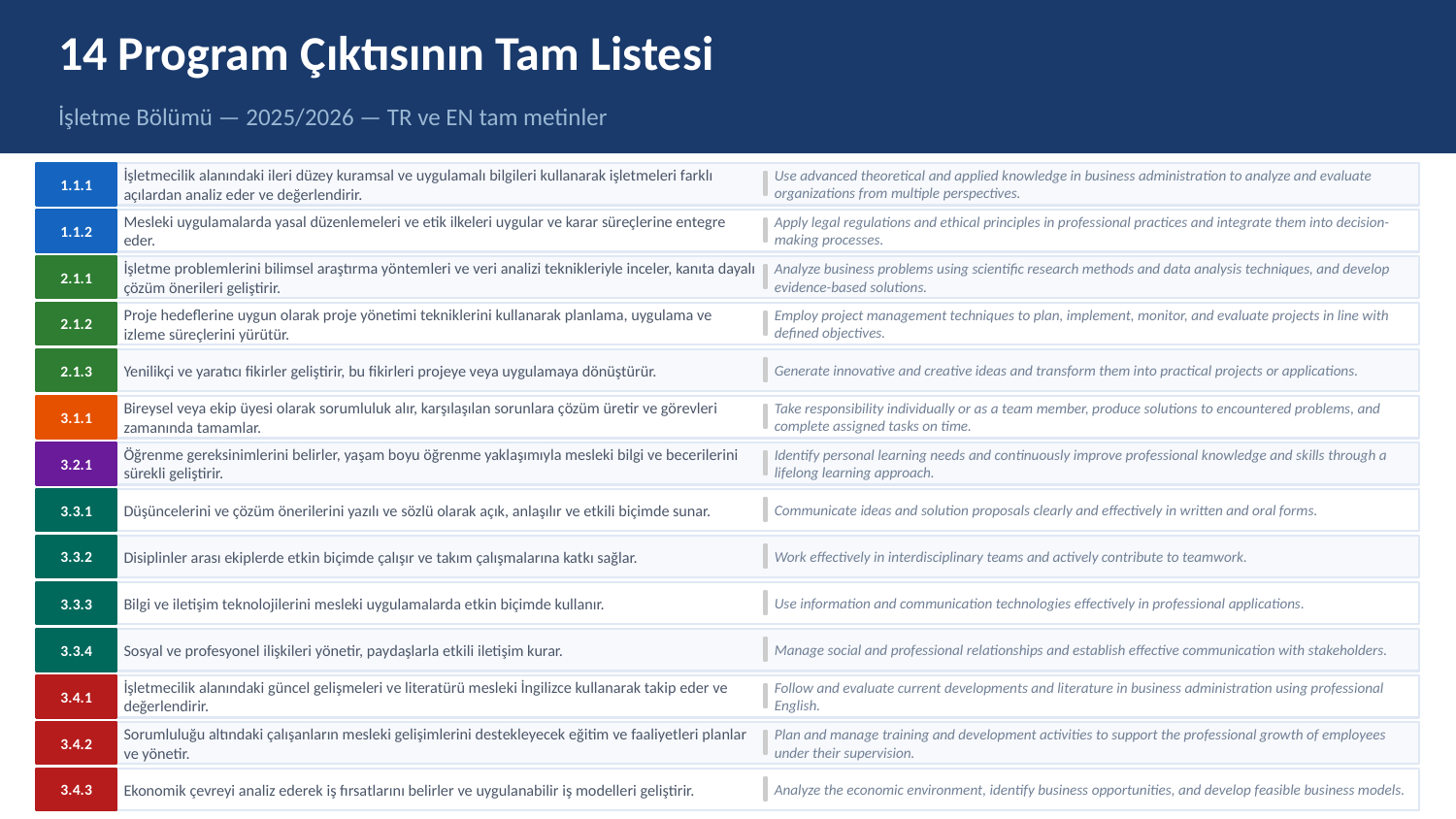

14 Program Çıktısının Tam Listesi
İşletme Bölümü — 2025/2026 — TR ve EN tam metinler

1.1.1
İşletmecilik alanındaki ileri düzey kuramsal ve uygulamalı bilgileri kullanarak işletmeleri farklı açılardan analiz eder ve değerlendirir.
Use advanced theoretical and applied knowledge in business administration to analyze and evaluate organizations from multiple perspectives.

1.1.2
Mesleki uygulamalarda yasal düzenlemeleri ve etik ilkeleri uygular ve karar süreçlerine entegre eder.
Apply legal regulations and ethical principles in professional practices and integrate them into decision-making processes.

2.1.1
İşletme problemlerini bilimsel araştırma yöntemleri ve veri analizi teknikleriyle inceler, kanıta dayalı çözüm önerileri geliştirir.
Analyze business problems using scientific research methods and data analysis techniques, and develop evidence-based solutions.

2.1.2
Proje hedeflerine uygun olarak proje yönetimi tekniklerini kullanarak planlama, uygulama ve izleme süreçlerini yürütür.
Employ project management techniques to plan, implement, monitor, and evaluate projects in line with defined objectives.

2.1.3
Yenilikçi ve yaratıcı fikirler geliştirir, bu fikirleri projeye veya uygulamaya dönüştürür.
Generate innovative and creative ideas and transform them into practical projects or applications.

3.1.1
Bireysel veya ekip üyesi olarak sorumluluk alır, karşılaşılan sorunlara çözüm üretir ve görevleri zamanında tamamlar.
Take responsibility individually or as a team member, produce solutions to encountered problems, and complete assigned tasks on time.

3.2.1
Öğrenme gereksinimlerini belirler, yaşam boyu öğrenme yaklaşımıyla mesleki bilgi ve becerilerini sürekli geliştirir.
Identify personal learning needs and continuously improve professional knowledge and skills through a lifelong learning approach.

3.3.1
Düşüncelerini ve çözüm önerilerini yazılı ve sözlü olarak açık, anlaşılır ve etkili biçimde sunar.
Communicate ideas and solution proposals clearly and effectively in written and oral forms.

3.3.2
Disiplinler arası ekiplerde etkin biçimde çalışır ve takım çalışmalarına katkı sağlar.
Work effectively in interdisciplinary teams and actively contribute to teamwork.

3.3.3
Bilgi ve iletişim teknolojilerini mesleki uygulamalarda etkin biçimde kullanır.
Use information and communication technologies effectively in professional applications.

3.3.4
Sosyal ve profesyonel ilişkileri yönetir, paydaşlarla etkili iletişim kurar.
Manage social and professional relationships and establish effective communication with stakeholders.

3.4.1
İşletmecilik alanındaki güncel gelişmeleri ve literatürü mesleki İngilizce kullanarak takip eder ve değerlendirir.
Follow and evaluate current developments and literature in business administration using professional English.

3.4.2
Sorumluluğu altındaki çalışanların mesleki gelişimlerini destekleyecek eğitim ve faaliyetleri planlar ve yönetir.
Plan and manage training and development activities to support the professional growth of employees under their supervision.

3.4.3
Ekonomik çevreyi analiz ederek iş fırsatlarını belirler ve uygulanabilir iş modelleri geliştirir.
Analyze the economic environment, identify business opportunities, and develop feasible business models.